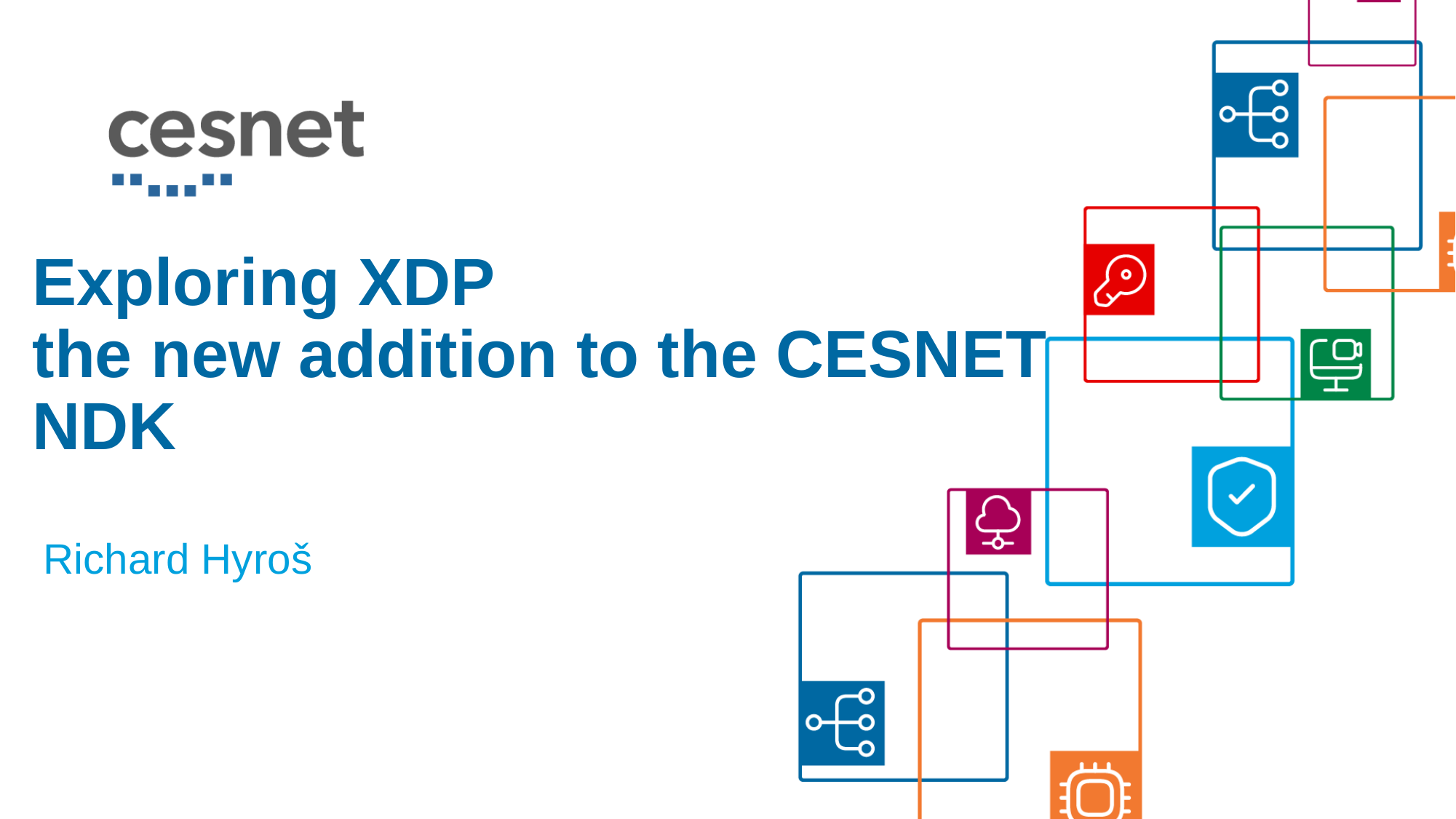

# Exploring XDP the new addition to the CESNET NDK
Richard Hyroš